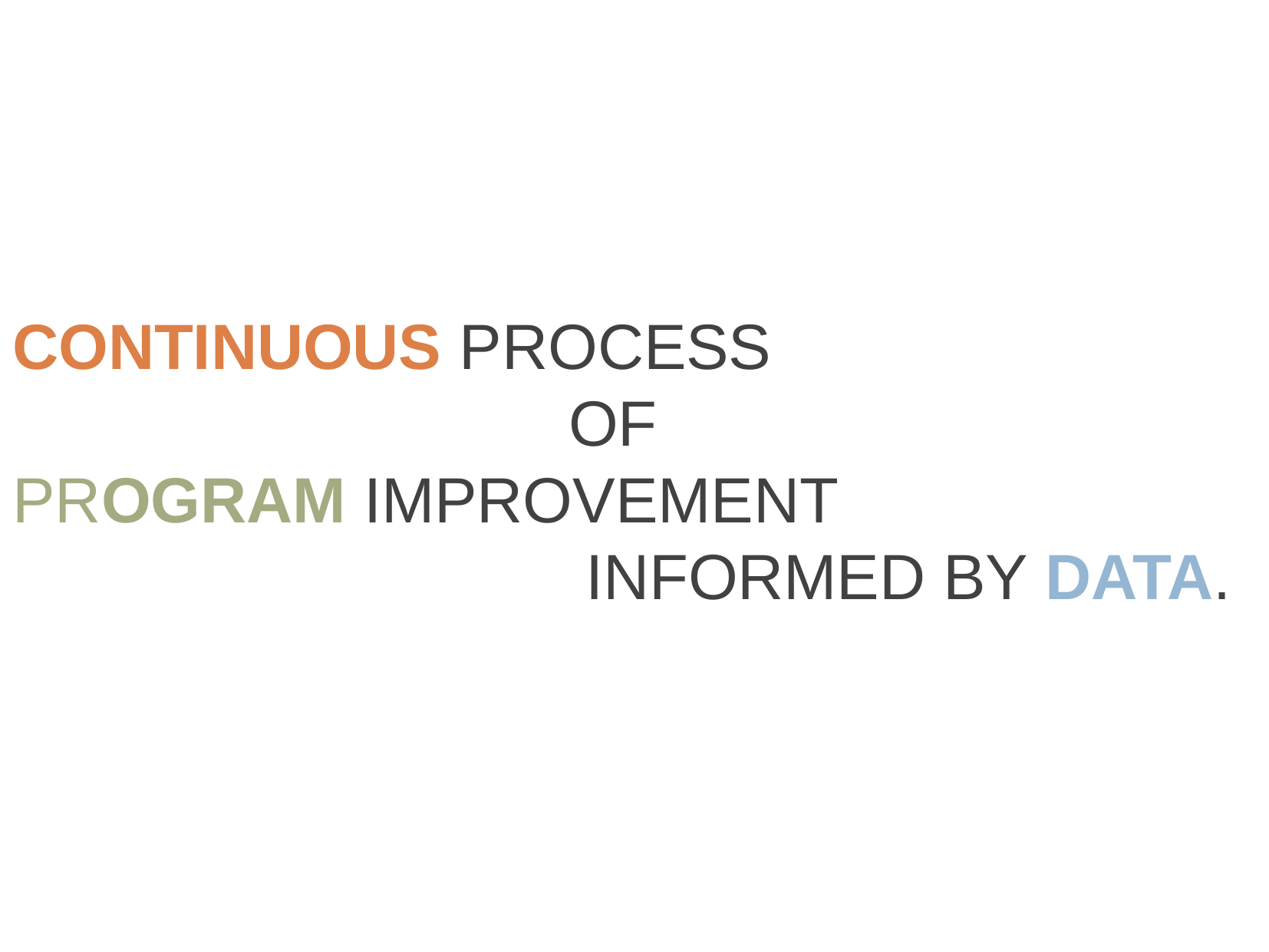

CONTINUOUS PROCESS
OF
PROGRAM IMPROVEMENT
INFORMED BY DATA.